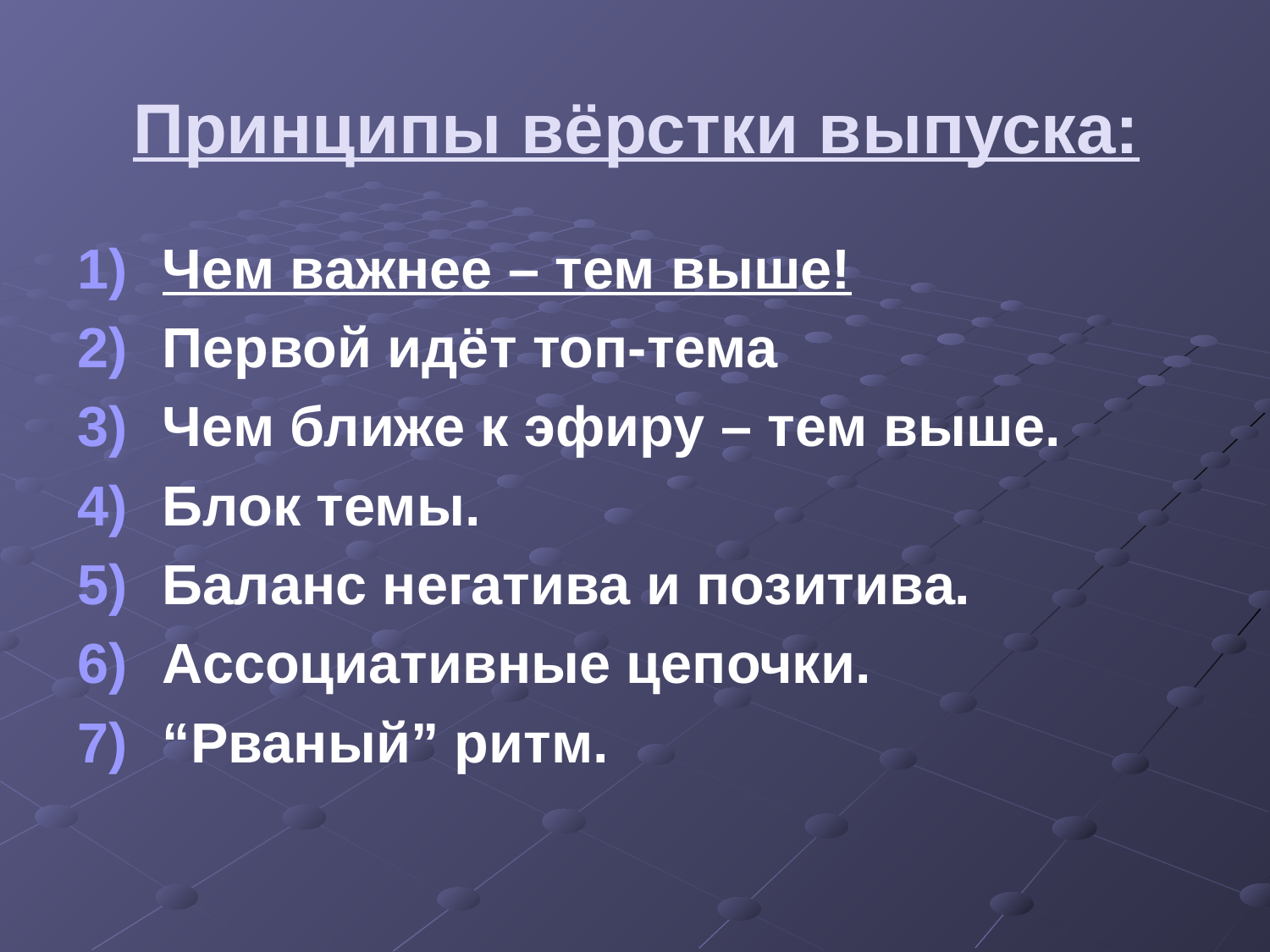

Принципы вёрстки выпуска:
Чем важнее – тем выше!
Первой идёт топ-тема
Чем ближе к эфиру – тем выше.
Блок темы.
Баланс негатива и позитива.
Ассоциативные цепочки.
“Рваный” ритм.